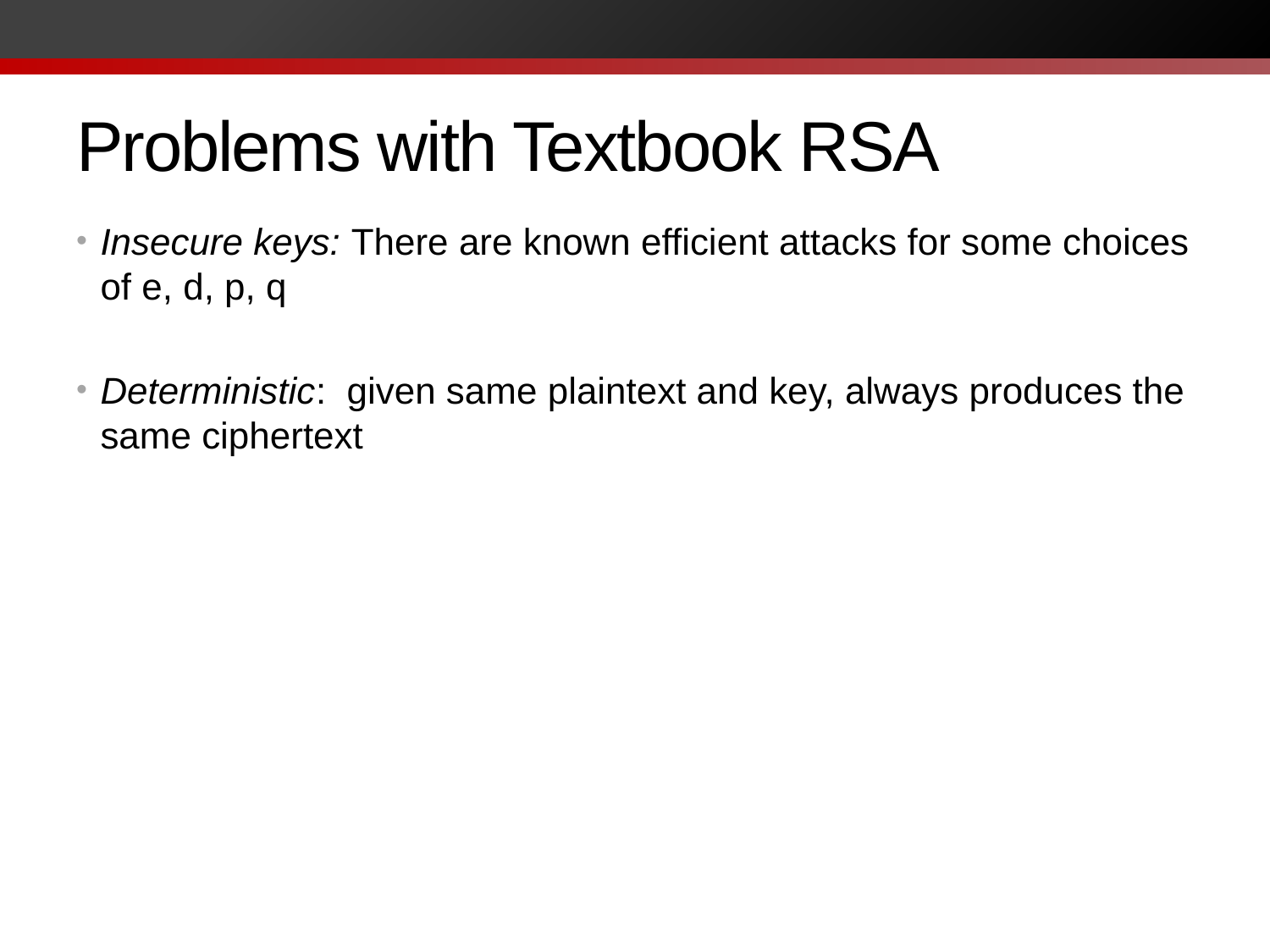

# Problems with Textbook RSA
Insecure keys: There are known efficient attacks for some choices of e, d, p, q

Deterministic:  given same plaintext and key, always produces the same ciphertext